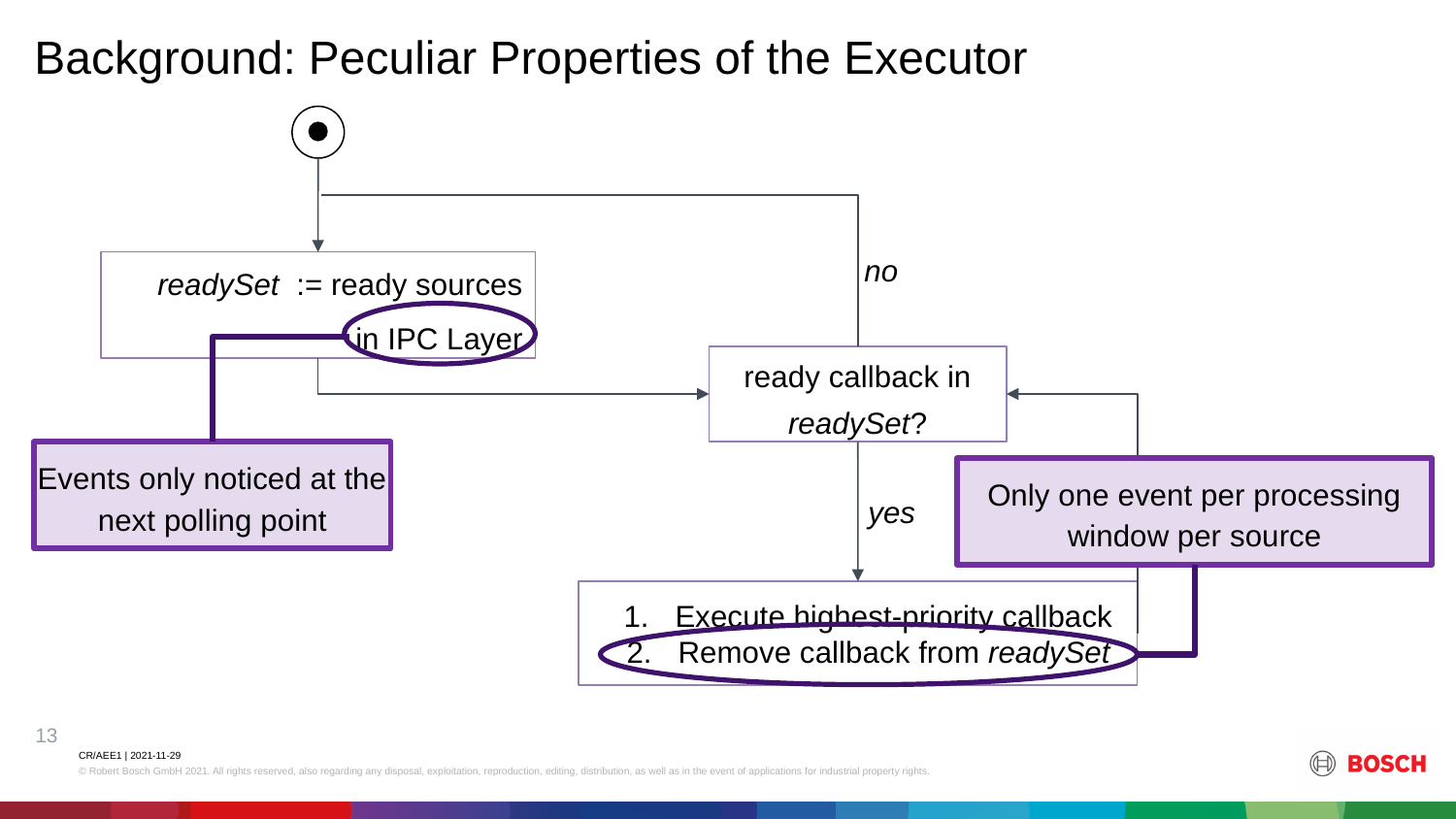

Background: Peculiar Properties of the Executor

no
readySet  := ready sources
in IPC Layer

Events only noticed at the next polling point
ready callback in readySet?
Only one event per processing window per source

yes
Execute highest-priority callback
Remove callback from readySet
13